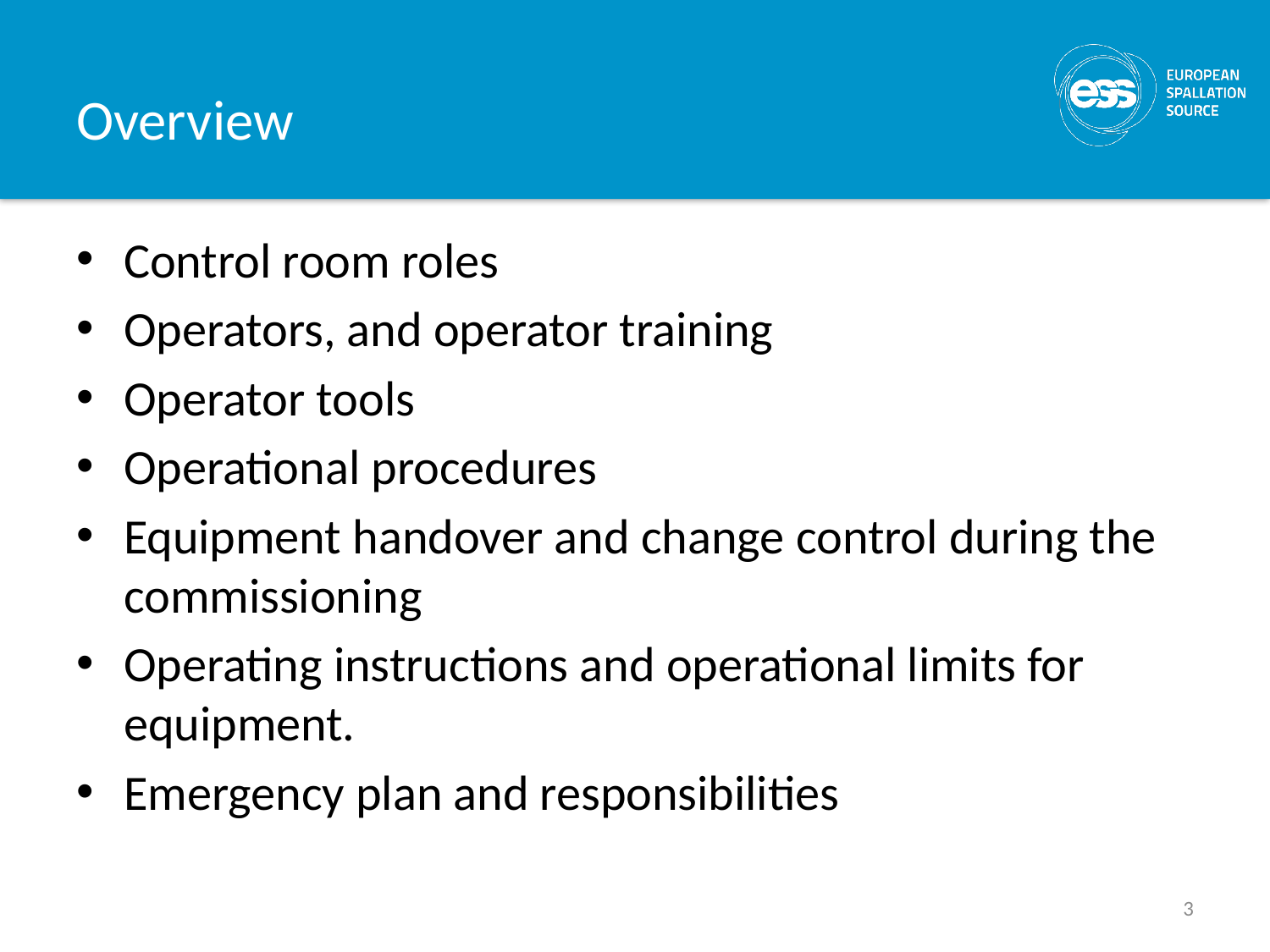

# Overview
Control room roles
Operators, and operator training
Operator tools
Operational procedures
Equipment handover and change control during the commissioning
Operating instructions and operational limits for equipment.
Emergency plan and responsibilities

3